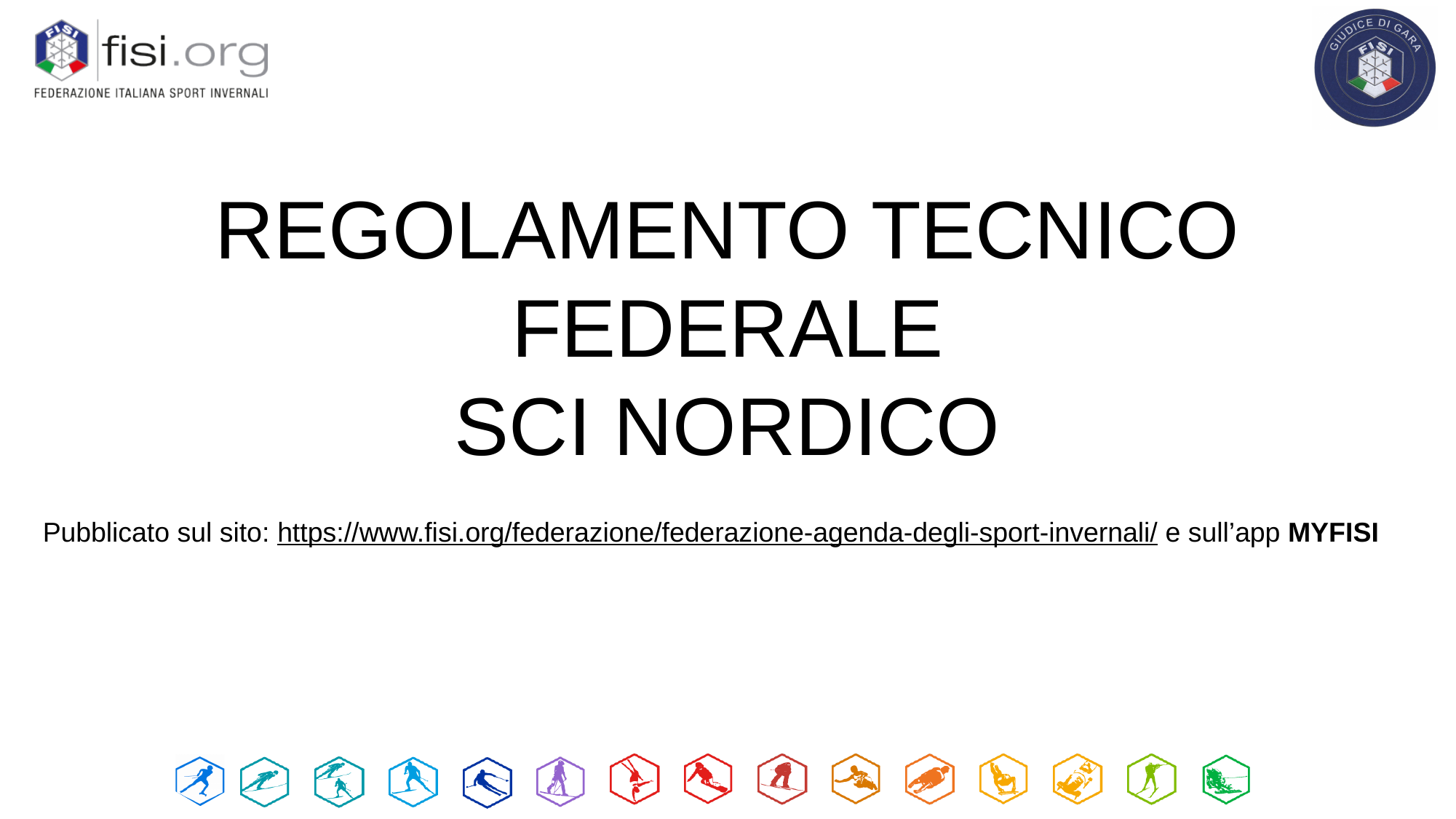

REGOLAMENTO TECNICO FEDERALE
SCI NORDICO
Pubblicato sul sito: https://www.fisi.org/federazione/federazione-agenda-degli-sport-invernali/ e sull’app MYFISI